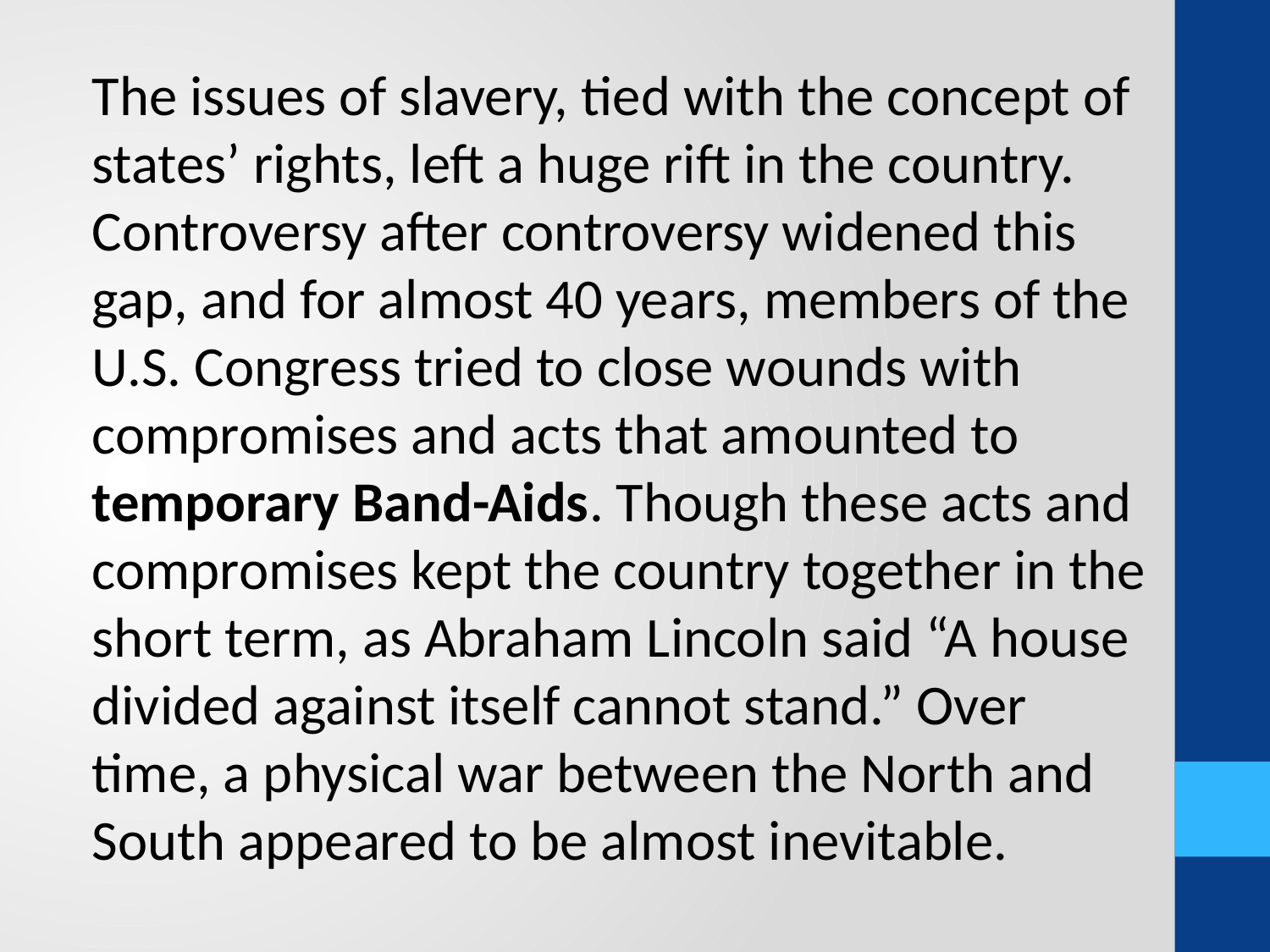

The issues of slavery, tied with the concept of states’ rights, left a huge rift in the country. Controversy after controversy widened this gap, and for almost 40 years, members of the U.S. Congress tried to close wounds with compromises and acts that amounted to temporary Band-Aids. Though these acts and compromises kept the country together in the short term, as Abraham Lincoln said “A house divided against itself cannot stand.” Over time, a physical war between the North and South appeared to be almost inevitable.